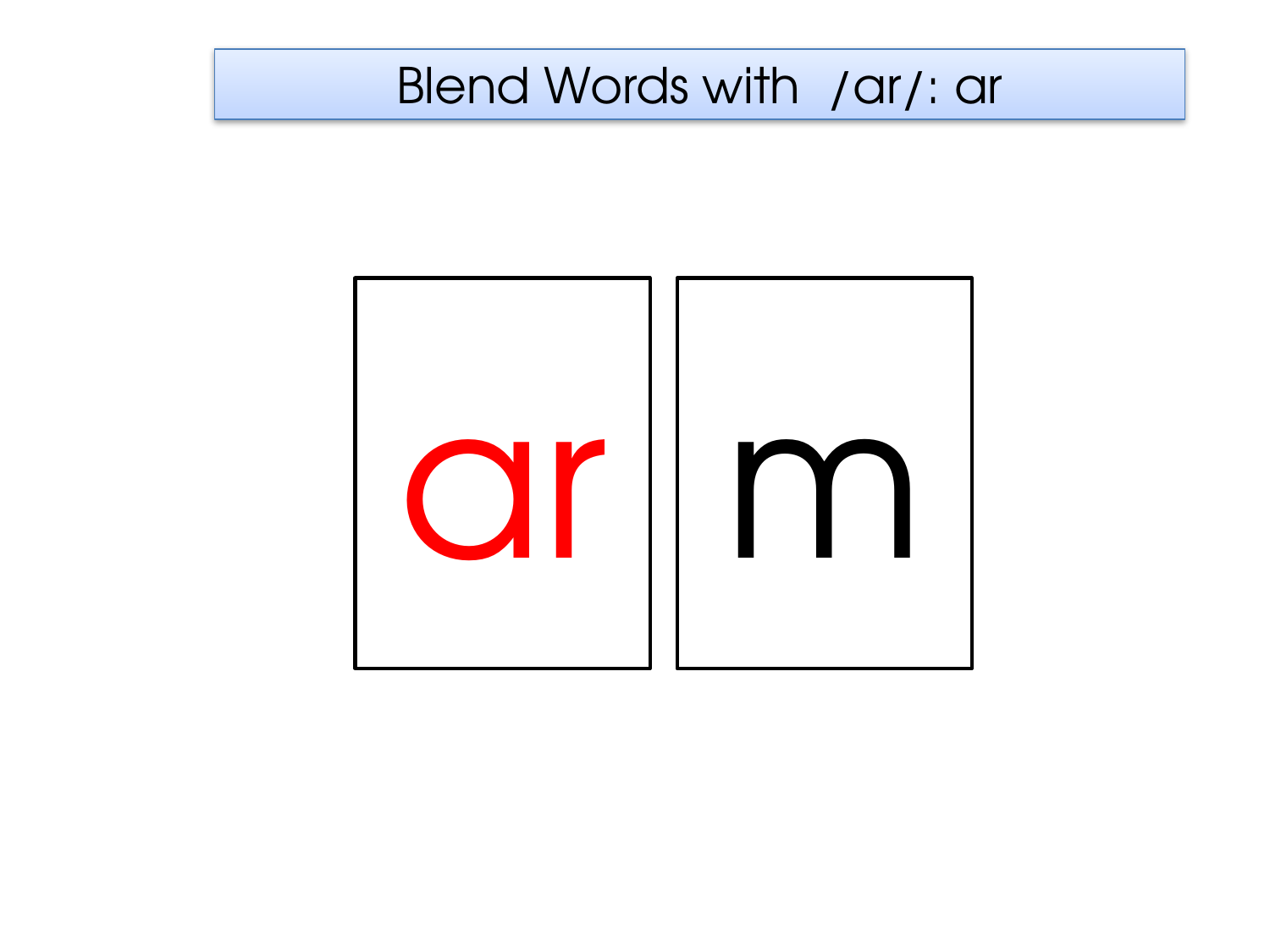

Blend Words with  /ar/: ar
ar
m